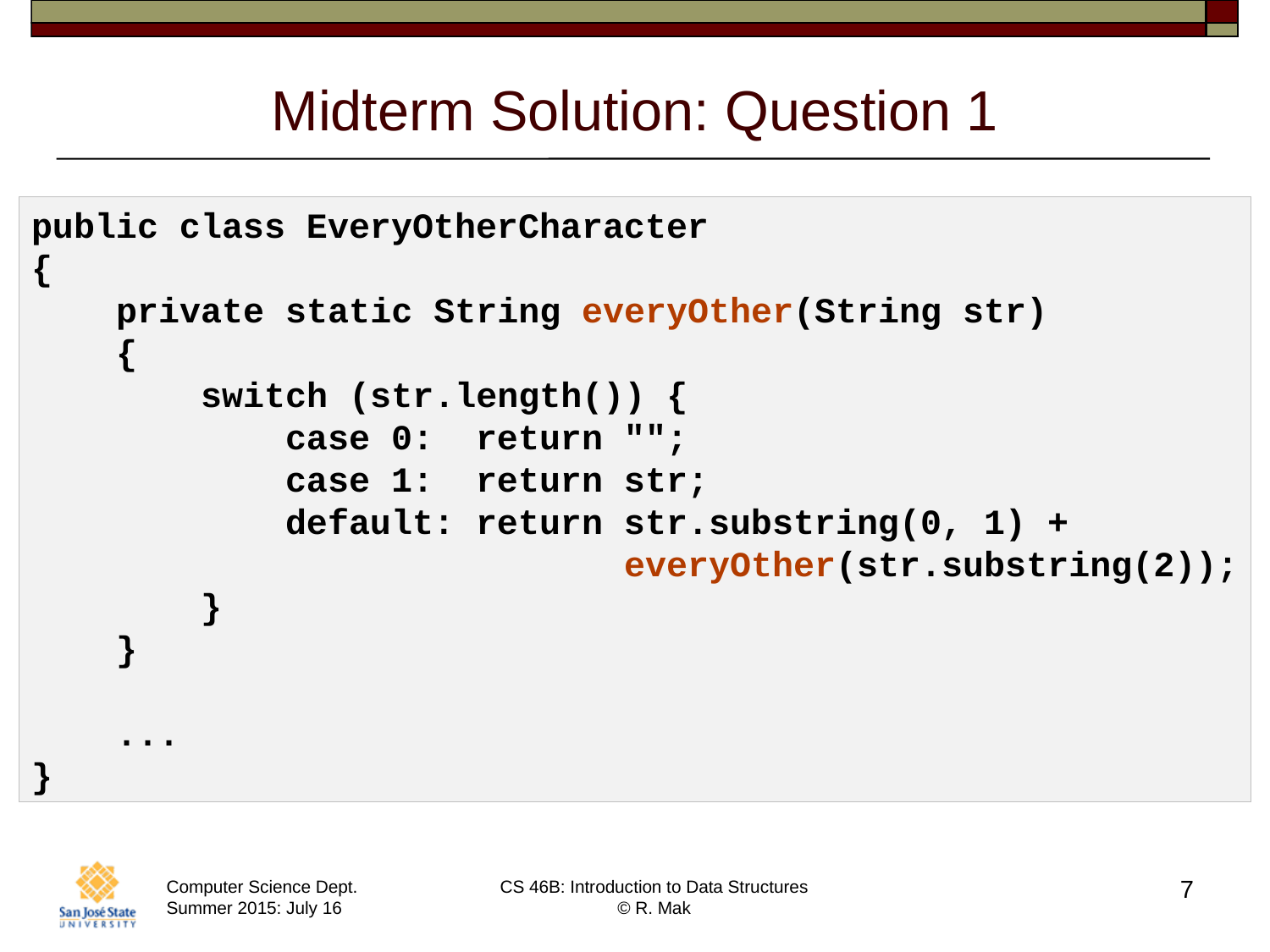

# Midterm Solution: Question 1
public class EveryOtherCharacter
{
    private static String everyOther(String str)
    {
        switch (str.length()) {
            case 0:  return "";
            case 1:  return str;
            default: return str.substring(0, 1) +
                            everyOther(str.substring(2));
        }
    }

    ...
}
7